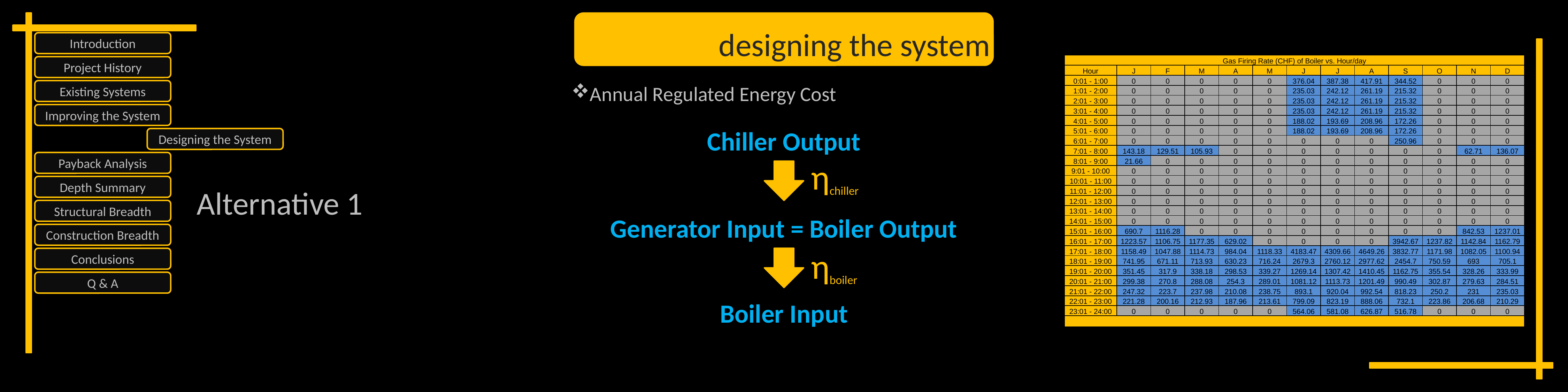

designing the system
Introduction

| Gas Firing Rate (CHF) of Boiler vs. Hour/day |  |  |  |  |  |  |  |  |  |  |  |  |
| --- | --- | --- | --- | --- | --- | --- | --- | --- | --- | --- | --- | --- |
| Hour | J | F | M | A | M | J | J | A | S | O | N | D |
| 0:01 - 1:00 | 0 | 0 | 0 | 0 | 0 | 376.04 | 387.38 | 417.91 | 344.52 | 0 | 0 | 0 |
| 1:01 - 2:00 | 0 | 0 | 0 | 0 | 0 | 235.03 | 242.12 | 261.19 | 215.32 | 0 | 0 | 0 |
| 2:01 - 3:00 | 0 | 0 | 0 | 0 | 0 | 235.03 | 242.12 | 261.19 | 215.32 | 0 | 0 | 0 |
| 3:01 - 4:00 | 0 | 0 | 0 | 0 | 0 | 235.03 | 242.12 | 261.19 | 215.32 | 0 | 0 | 0 |
| 4:01 - 5:00 | 0 | 0 | 0 | 0 | 0 | 188.02 | 193.69 | 208.96 | 172.26 | 0 | 0 | 0 |
| 5:01 - 6:00 | 0 | 0 | 0 | 0 | 0 | 188.02 | 193.69 | 208.96 | 172.26 | 0 | 0 | 0 |
| 6:01 - 7:00 | 0 | 0 | 0 | 0 | 0 | 0 | 0 | 0 | 250.96 | 0 | 0 | 0 |
| 7:01 - 8:00 | 143.18 | 129.51 | 105.93 | 0 | 0 | 0 | 0 | 0 | 0 | 0 | 62.71 | 136.07 |
| 8:01 - 9:00 | 21.66 | 0 | 0 | 0 | 0 | 0 | 0 | 0 | 0 | 0 | 0 | 0 |
| 9:01 - 10:00 | 0 | 0 | 0 | 0 | 0 | 0 | 0 | 0 | 0 | 0 | 0 | 0 |
| 10:01 - 11:00 | 0 | 0 | 0 | 0 | 0 | 0 | 0 | 0 | 0 | 0 | 0 | 0 |
| 11:01 - 12:00 | 0 | 0 | 0 | 0 | 0 | 0 | 0 | 0 | 0 | 0 | 0 | 0 |
| 12:01 - 13:00 | 0 | 0 | 0 | 0 | 0 | 0 | 0 | 0 | 0 | 0 | 0 | 0 |
| 13:01 - 14:00 | 0 | 0 | 0 | 0 | 0 | 0 | 0 | 0 | 0 | 0 | 0 | 0 |
| 14:01 - 15:00 | 0 | 0 | 0 | 0 | 0 | 0 | 0 | 0 | 0 | 0 | 0 | 0 |
| 15:01 - 16:00 | 690.7 | 1116.28 | 0 | 0 | 0 | 0 | 0 | 0 | 0 | 0 | 842.53 | 1237.01 |
| 16:01 - 17:00 | 1223.57 | 1106.75 | 1177.35 | 629.02 | 0 | 0 | 0 | 0 | 3942.67 | 1237.82 | 1142.84 | 1162.79 |
| 17:01 - 18:00 | 1158.49 | 1047.88 | 1114.73 | 984.04 | 1118.33 | 4183.47 | 4309.66 | 4649.26 | 3832.77 | 1171.98 | 1082.05 | 1100.94 |
| 18:01 - 19:00 | 741.95 | 671.11 | 713.93 | 630.23 | 716.24 | 2679.3 | 2760.12 | 2977.62 | 2454.7 | 750.59 | 693 | 705.1 |
| 19:01 - 20:00 | 351.45 | 317.9 | 338.18 | 298.53 | 339.27 | 1269.14 | 1307.42 | 1410.45 | 1162.75 | 355.54 | 328.26 | 333.99 |
| 20:01 - 21:00 | 299.38 | 270.8 | 288.08 | 254.3 | 289.01 | 1081.12 | 1113.73 | 1201.49 | 990.49 | 302.87 | 279.63 | 284.51 |
| 21:01 - 22:00 | 247.32 | 223.7 | 237.98 | 210.08 | 238.75 | 893.1 | 920.04 | 992.54 | 818.23 | 250.2 | 231 | 235.03 |
| 22:01 - 23:00 | 221.28 | 200.16 | 212.93 | 187.96 | 213.61 | 799.09 | 823.19 | 888.06 | 732.1 | 223.86 | 206.68 | 210.29 |
| 23:01 - 24:00 | 0 | 0 | 0 | 0 | 0 | 564.06 | 581.08 | 626.87 | 516.78 | 0 | 0 | 0 |
|  |  |  |  |  |  |  |  |  |  |  |  |  |
Project History
Annual Regulated Energy Cost

Existing Systems
Improving the System
Chiller Output
Designing the System
Payback Analysis
ηchiller

Depth Summary
Alternative 1

Structural Breadth
Generator Input = Boiler Output
Construction Breadth
ηboiler

Conclusions

Q & A

Boiler Input